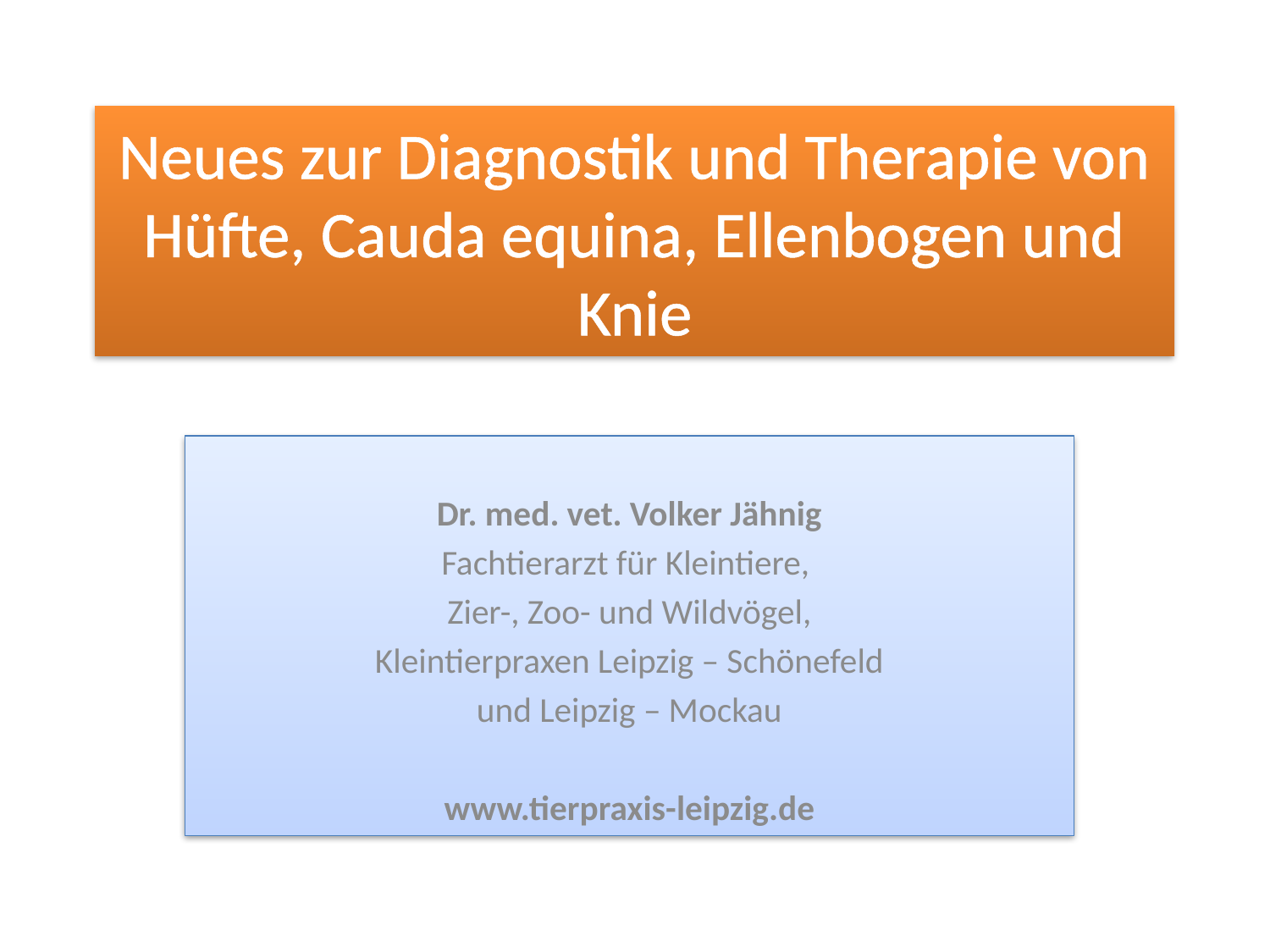

# Neues zur Diagnostik und Therapie von Hüfte, Cauda equina, Ellenbogen und Knie

Dr. med. vet. Volker Jähnig
Fachtierarzt für Kleintiere,
Zier-, Zoo- und Wildvögel,
Kleintierpraxen Leipzig – Schönefeld
und Leipzig – Mockau

www.tierpraxis-leipzig.de